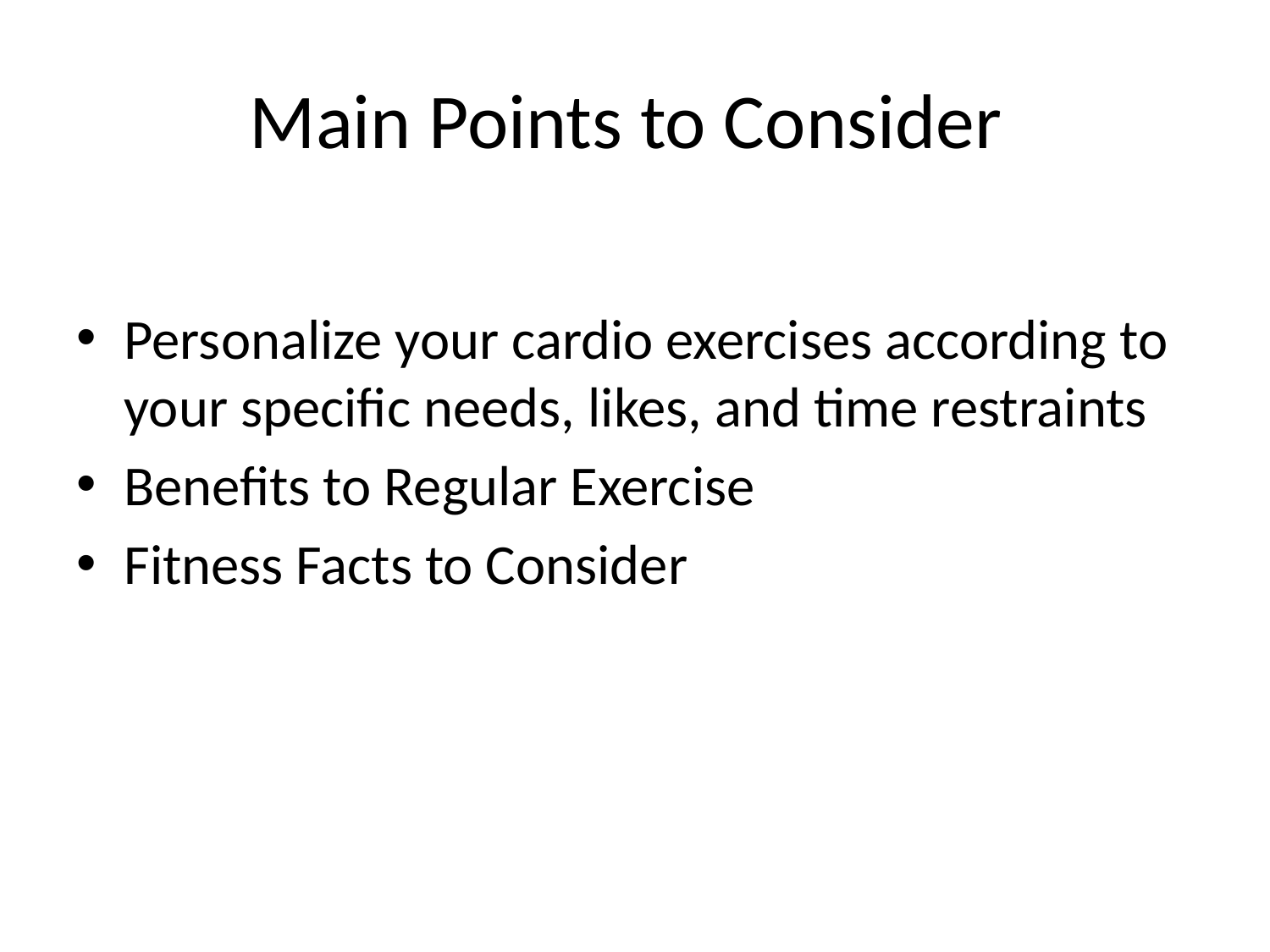

# Main Points to Consider
Personalize your cardio exercises according to your specific needs, likes, and time restraints
Benefits to Regular Exercise
Fitness Facts to Consider